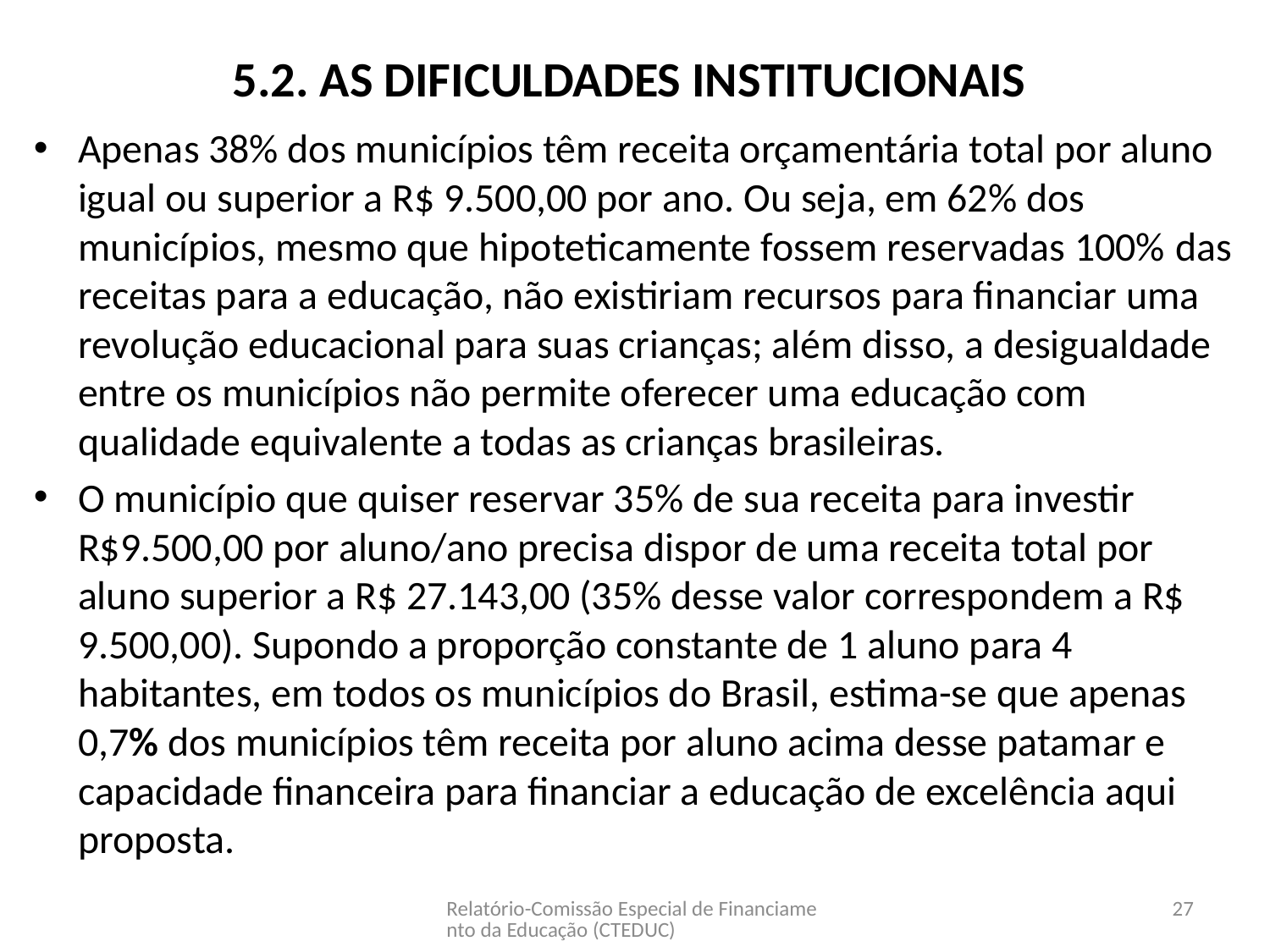

# 5.2. As dificuldades institucionais
Apenas 38% dos municípios têm receita orçamentária total por aluno igual ou superior a R$ 9.500,00 por ano. Ou seja, em 62% dos municípios, mesmo que hipoteticamente fossem reservadas 100% das receitas para a educação, não existiriam recursos para financiar uma revolução educacional para suas crianças; além disso, a desigualdade entre os municípios não permite oferecer uma educação com qualidade equivalente a todas as crianças brasileiras.
O município que quiser reservar 35% de sua receita para investir R$9.500,00 por aluno/ano precisa dispor de uma receita total por aluno superior a R$ 27.143,00 (35% desse valor correspondem a R$ 9.500,00). Supondo a proporção constante de 1 aluno para 4 habitantes, em todos os municípios do Brasil, estima-se que apenas 0,7% dos municípios têm receita por aluno acima desse patamar e capacidade financeira para financiar a educação de excelência aqui proposta.

Relatório-Comissão Especial de Financiamento da Educação (CTEDUC)
27